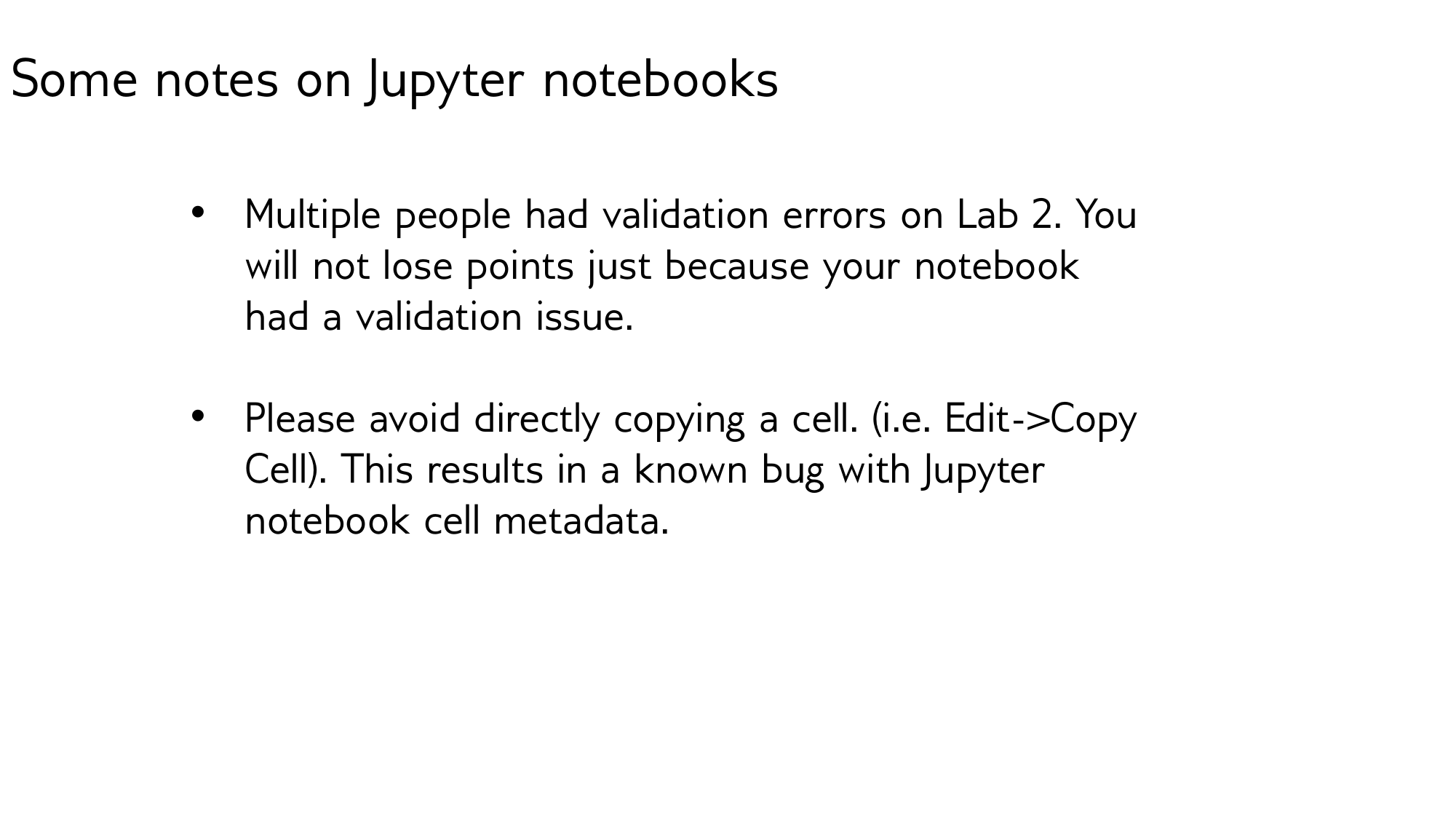

# Some notes on Jupyter notebooks
Multiple people had validation errors on Lab 2. You will not lose points just because your notebook had a validation issue.

Please avoid directly copying a cell. (i.e. Edit->Copy Cell). This results in a known bug with Jupyter notebook cell metadata.